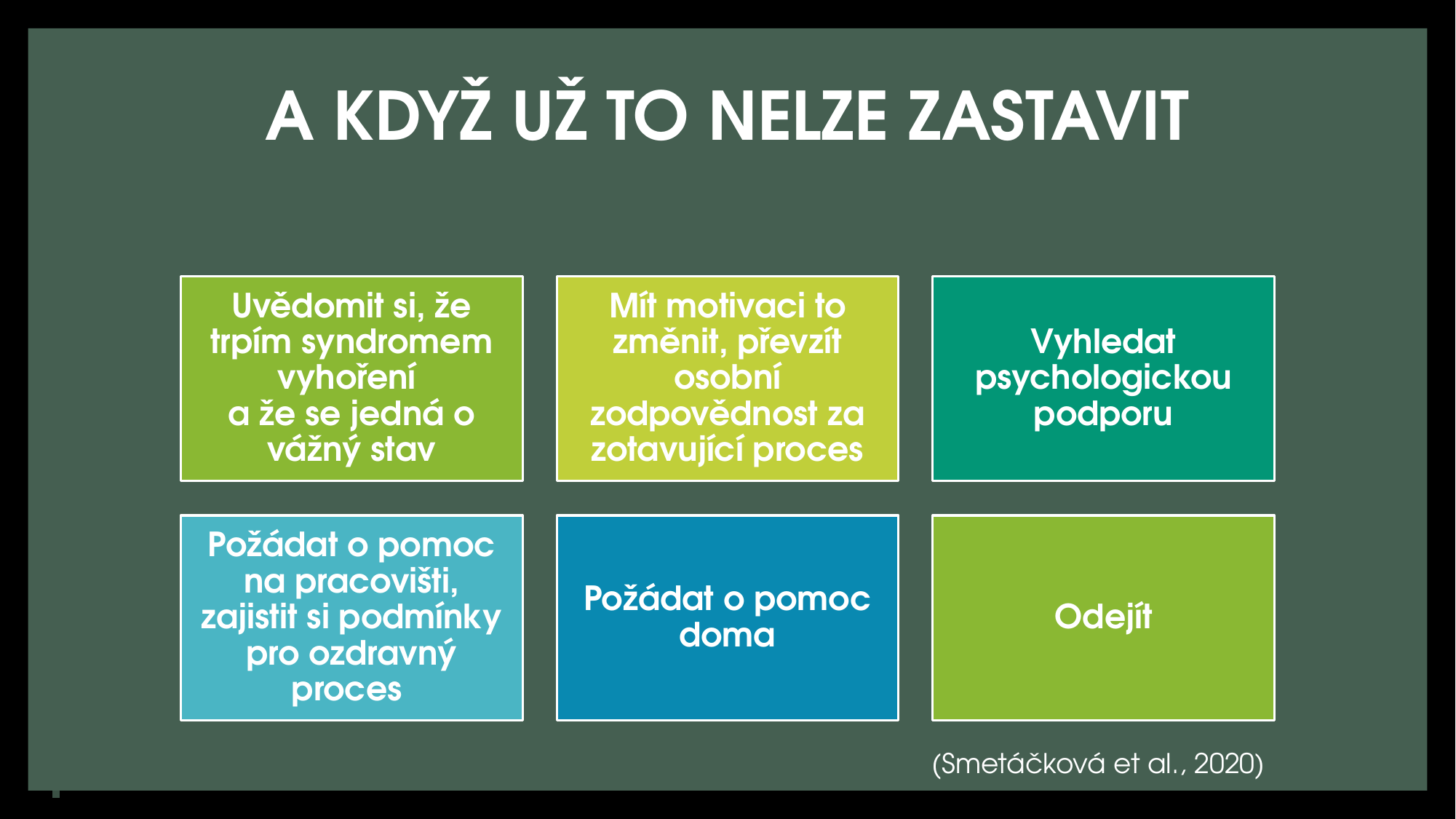

# A KDYŽ UŽ TO NELZE ZASTAVIT
Uvědomit si, že trpím syndromem vyhoření
a že se jedná o vážný stav
Mít motivaci to změnit, převzít osobní zodpovědnost za zotavující proces
Vyhledat psychologickou podporu
Požádat o pomoc na pracovišti, zajistit si podmínky pro ozdravný proces
Požádat o pomoc doma
Odejít
(Smetáčková et al., 2020)